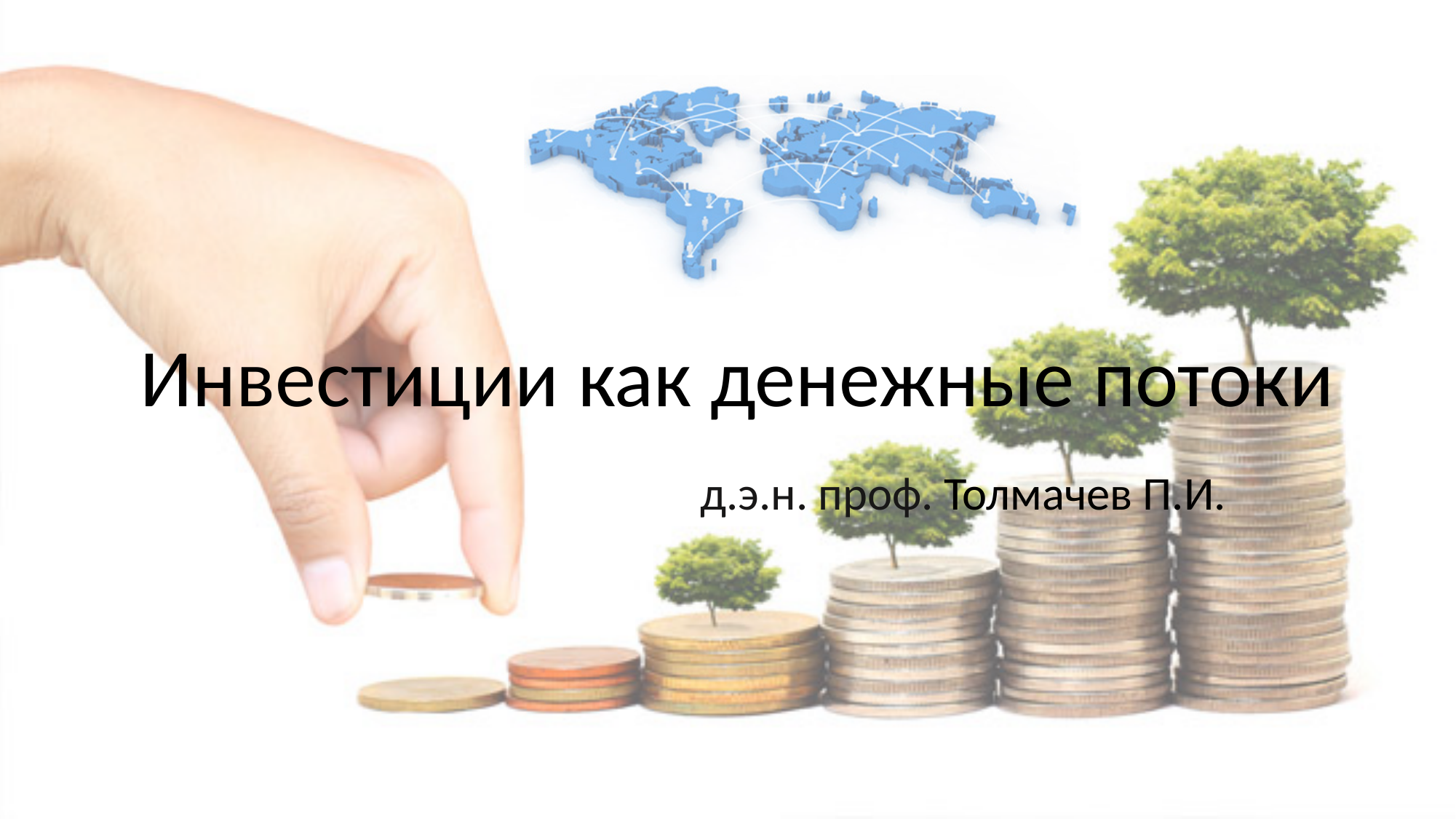

Инвестиции как денежные потоки
д.э.н. проф. Толмачев П.И.